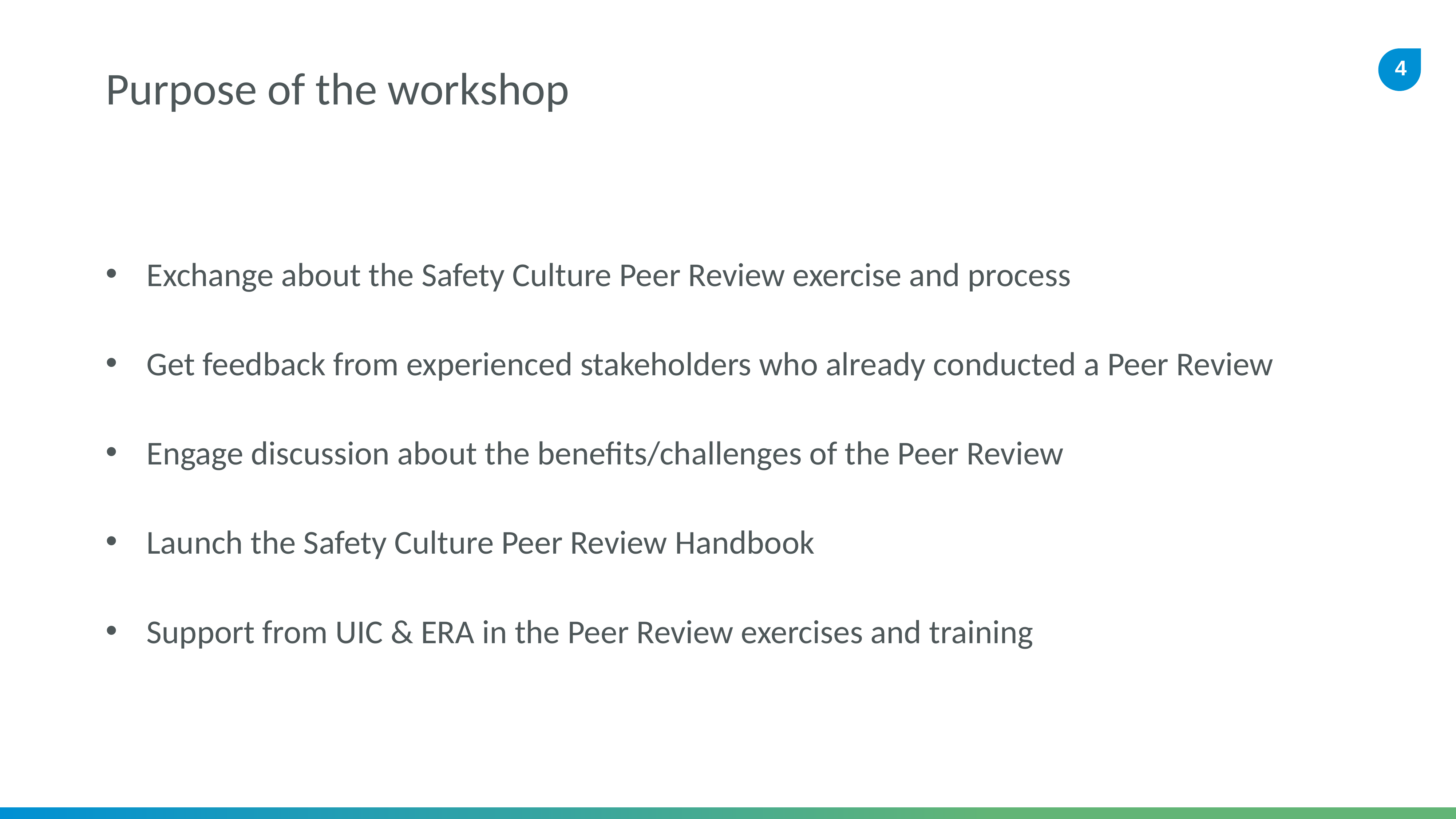

# Purpose of the workshop

Exchange about the Safety Culture Peer Review exercise and process

Get feedback from experienced stakeholders who already conducted a Peer Review

Engage discussion about the benefits/challenges of the Peer Review

Launch the Safety Culture Peer Review Handbook

Support from UIC & ERA in the Peer Review exercises and training